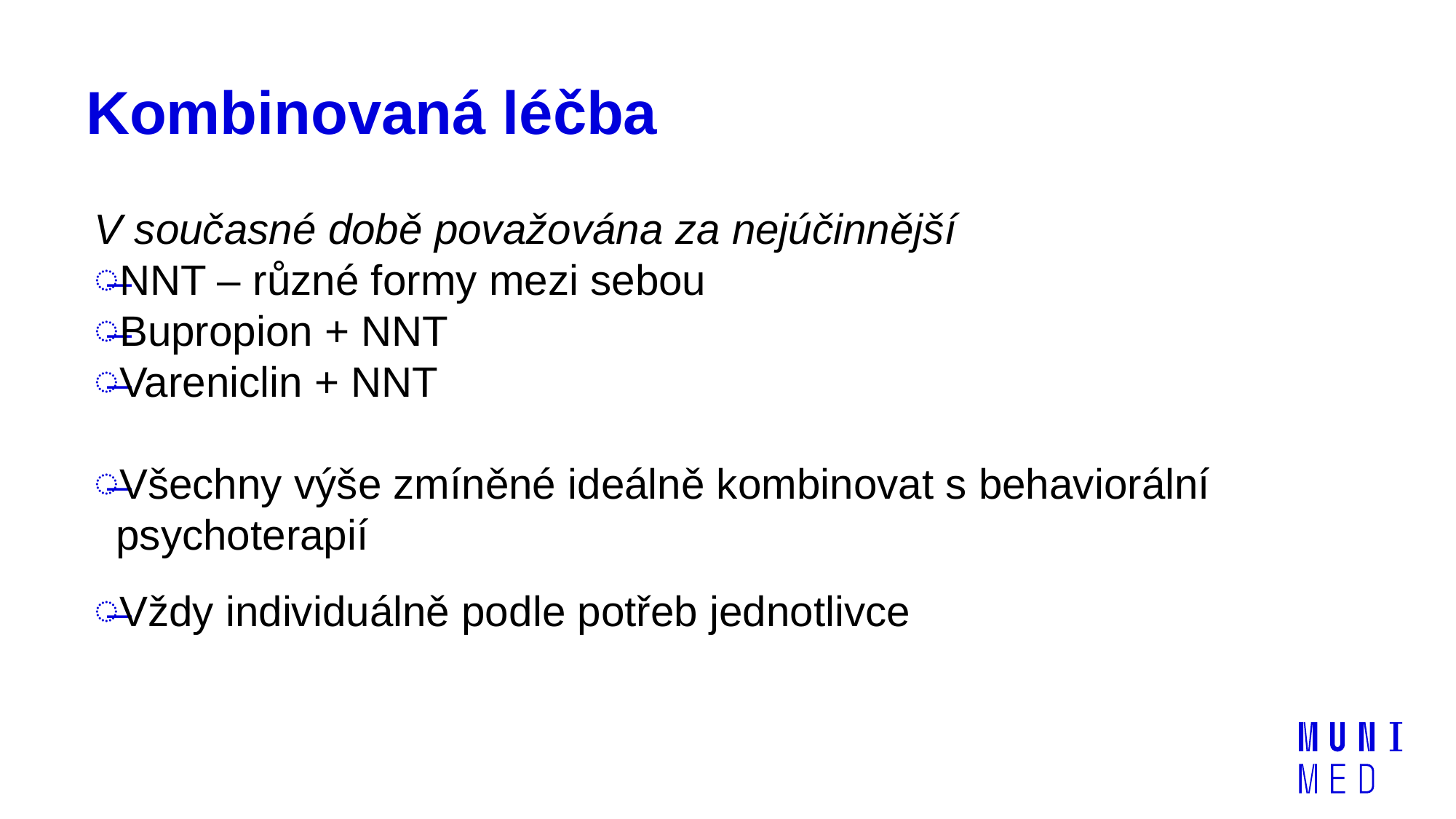

# Kombinovaná léčba
V současné době považována za nejúčinnější
NNT – různé formy mezi sebou
Bupropion + NNT
Vareniclin + NNT

Všechny výše zmíněné ideálně kombinovat s behaviorální psychoterapií
Vždy individuálně podle potřeb jednotlivce